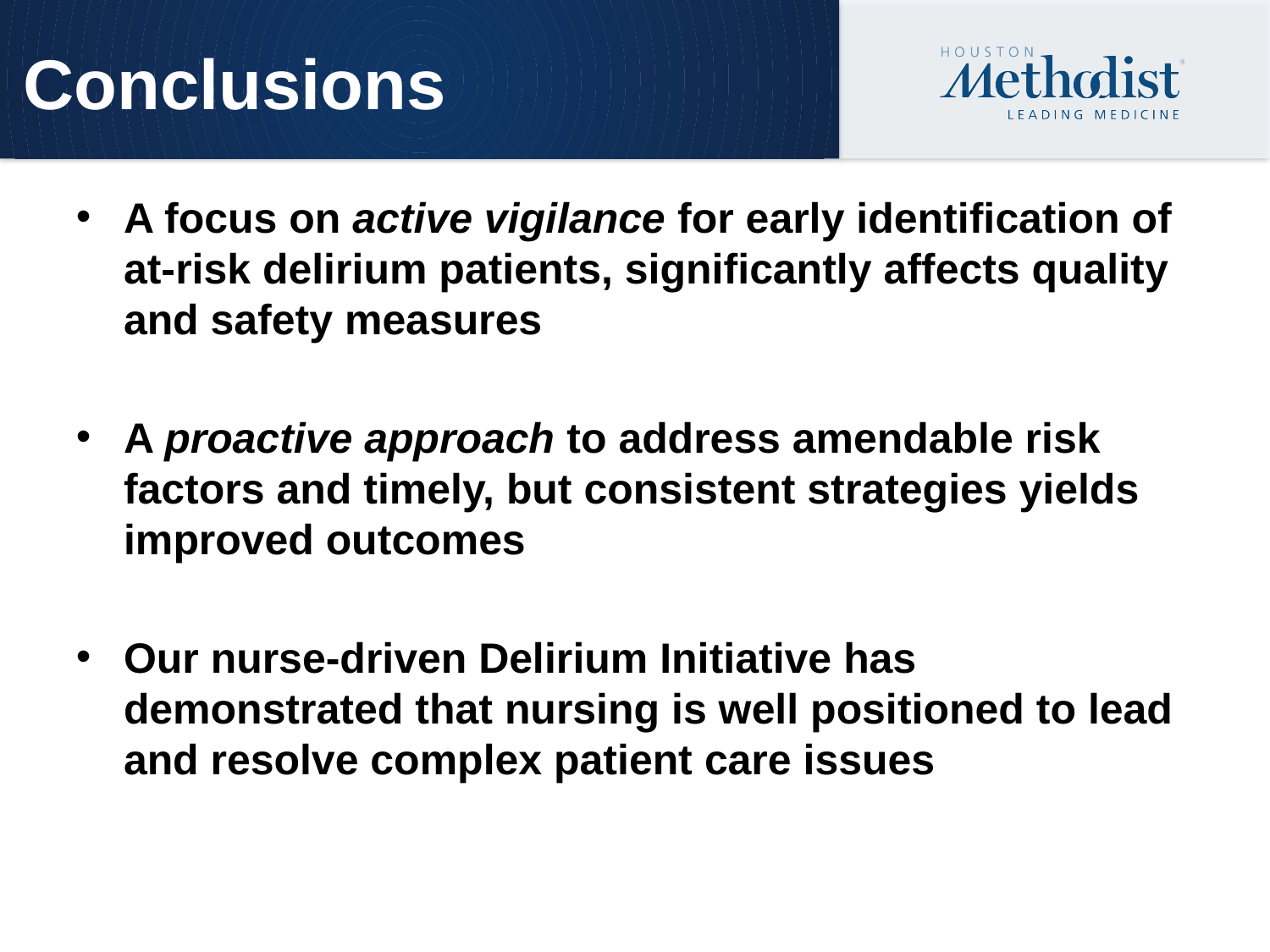

# Conclusions
A focus on active vigilance for early identification of at-risk delirium patients, significantly affects quality and safety measures

A proactive approach to address amendable risk factors and timely, but consistent strategies yields improved outcomes

Our nurse-driven Delirium Initiative has demonstrated that nursing is well positioned to lead and resolve complex patient care issues